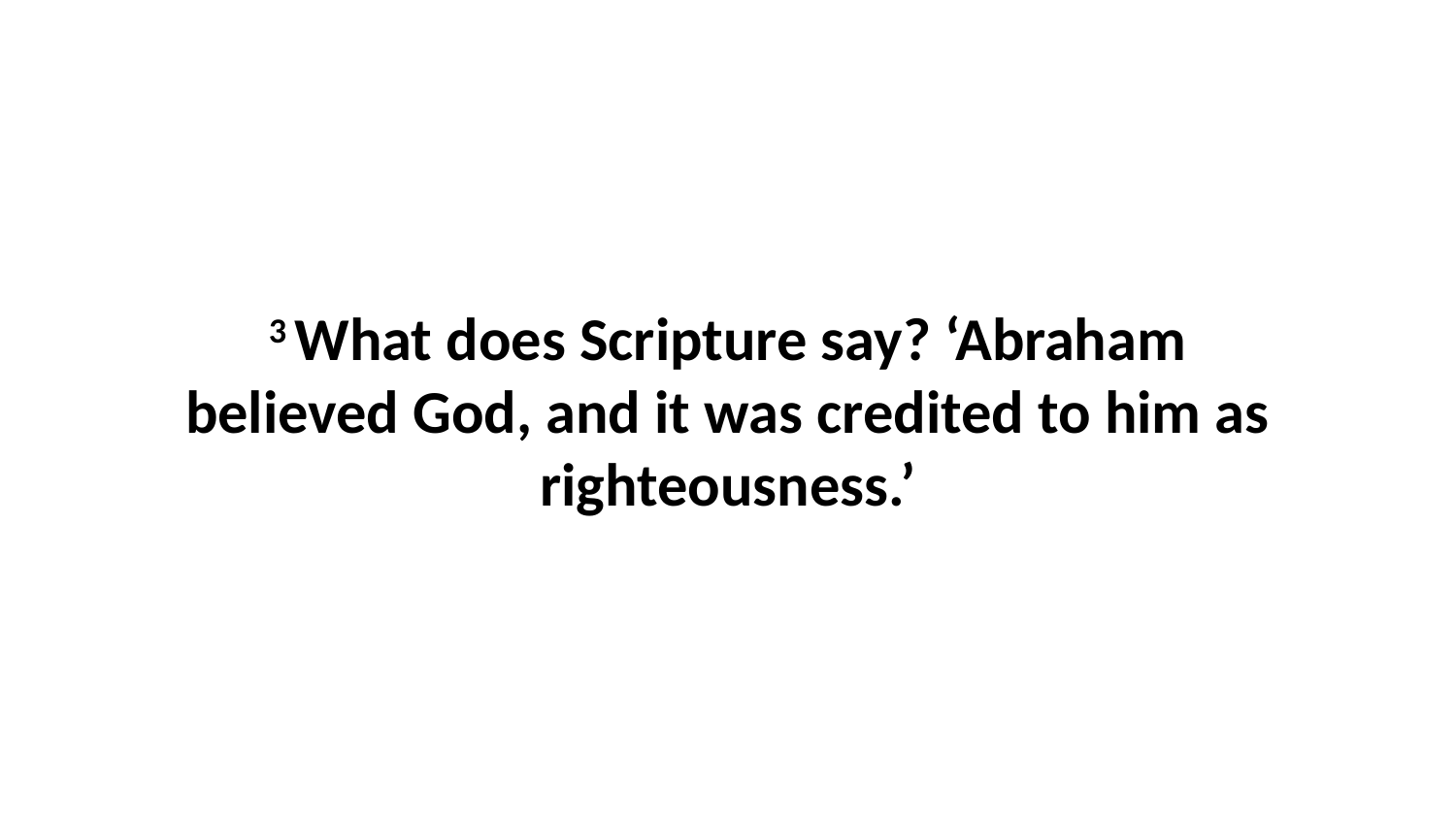

3 What does Scripture say? ‘Abraham believed God, and it was credited to him as righteousness.’